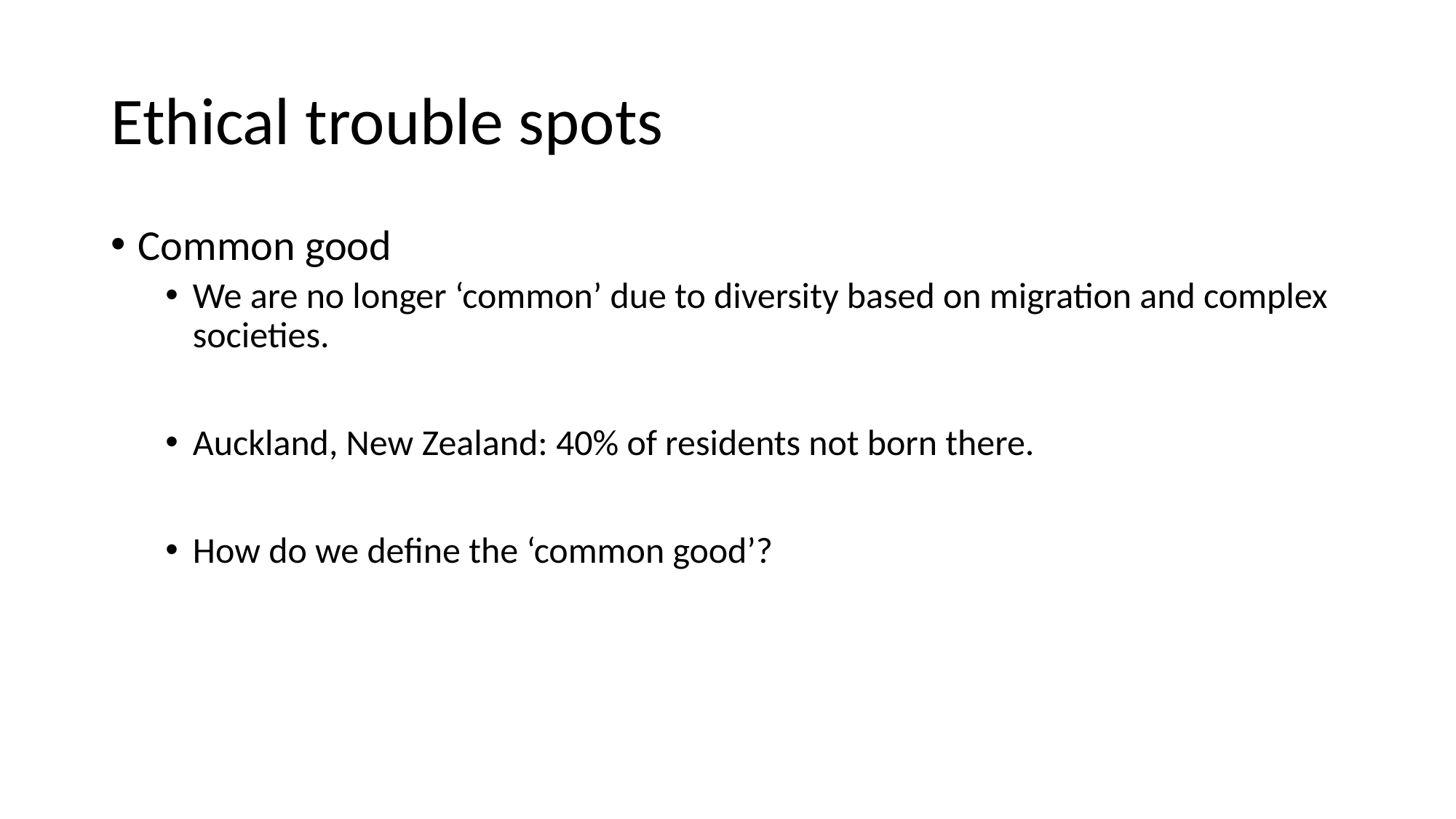

# Ethical trouble spots
Common good
We are no longer ‘common’ due to diversity based on migration and complex societies.

Auckland, New Zealand: 40% of residents not born there.

How do we define the ‘common good’?